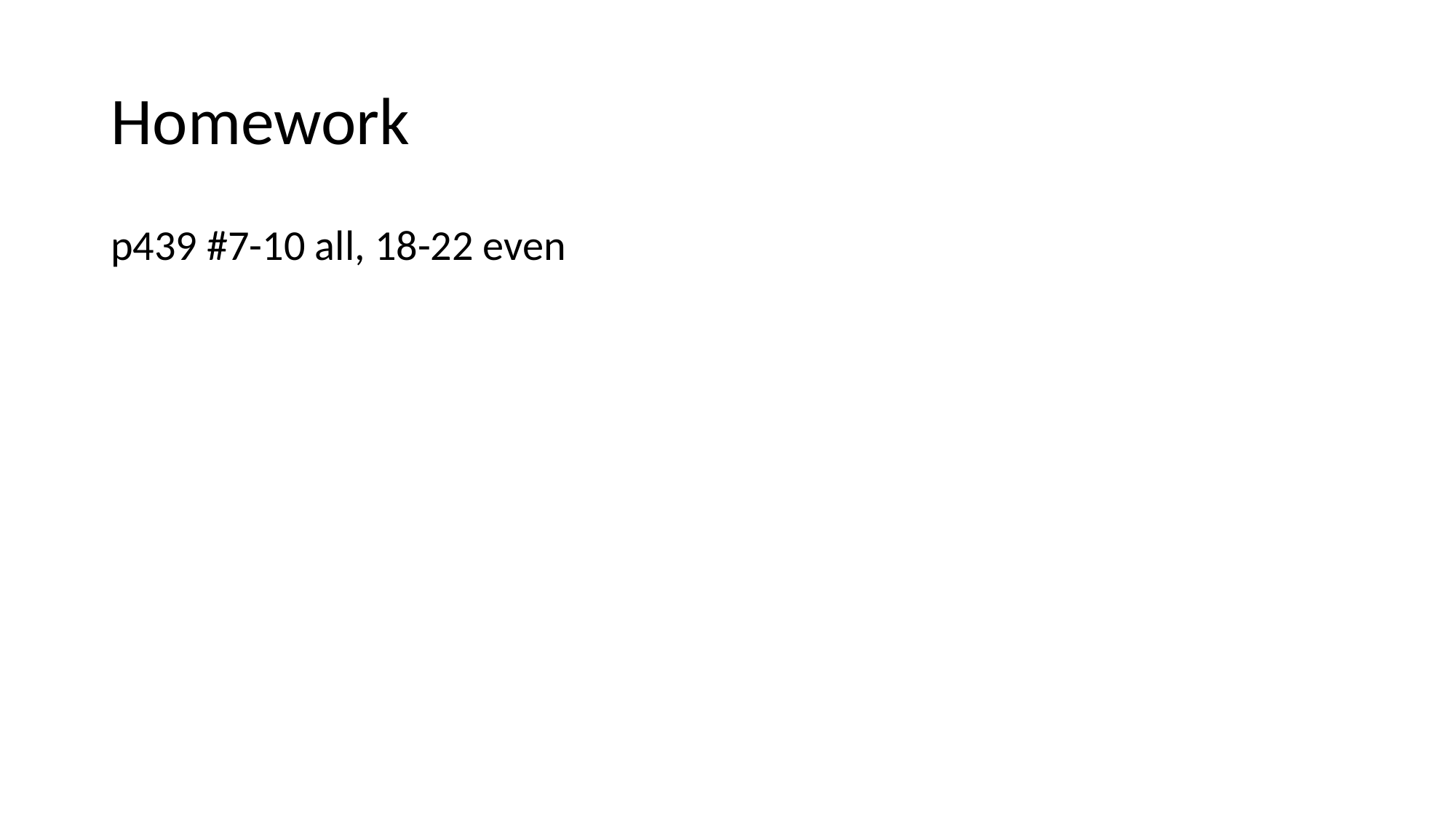

# Homework
p439 #7-10 all, 18-22 even